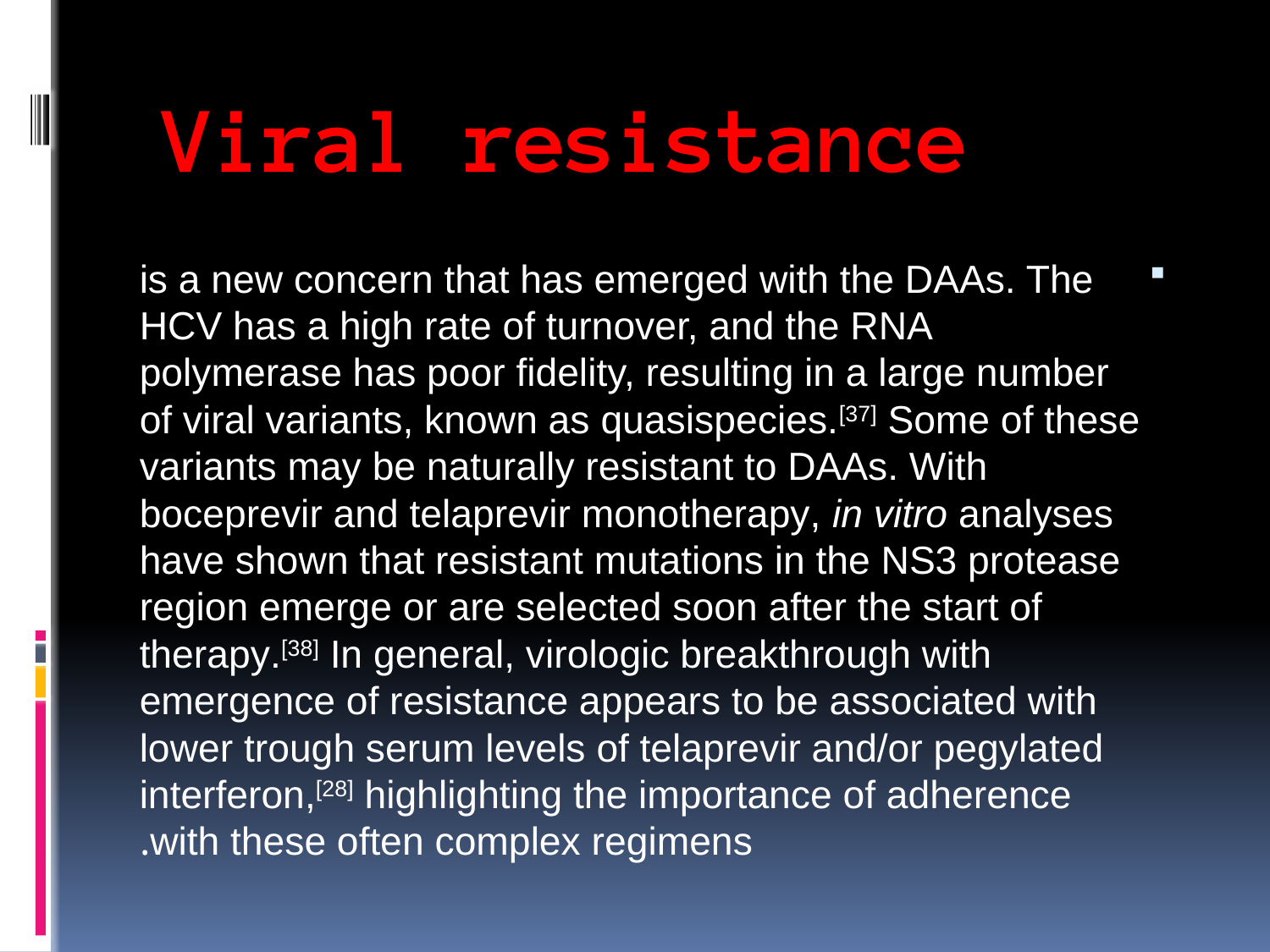

# Viral resistance
is a new concern that has emerged with the DAAs. The HCV has a high rate of turnover, and the RNA polymerase has poor fidelity, resulting in a large number of viral variants, known as quasispecies.[37] Some of these variants may be naturally resistant to DAAs. With boceprevir and telaprevir monotherapy, in vitro analyses have shown that resistant mutations in the NS3 protease region emerge or are selected soon after the start of therapy.[38] In general, virologic breakthrough with emergence of resistance appears to be associated with lower trough serum levels of telaprevir and/or pegylated interferon,[28] highlighting the importance of adherence with these often complex regimens.